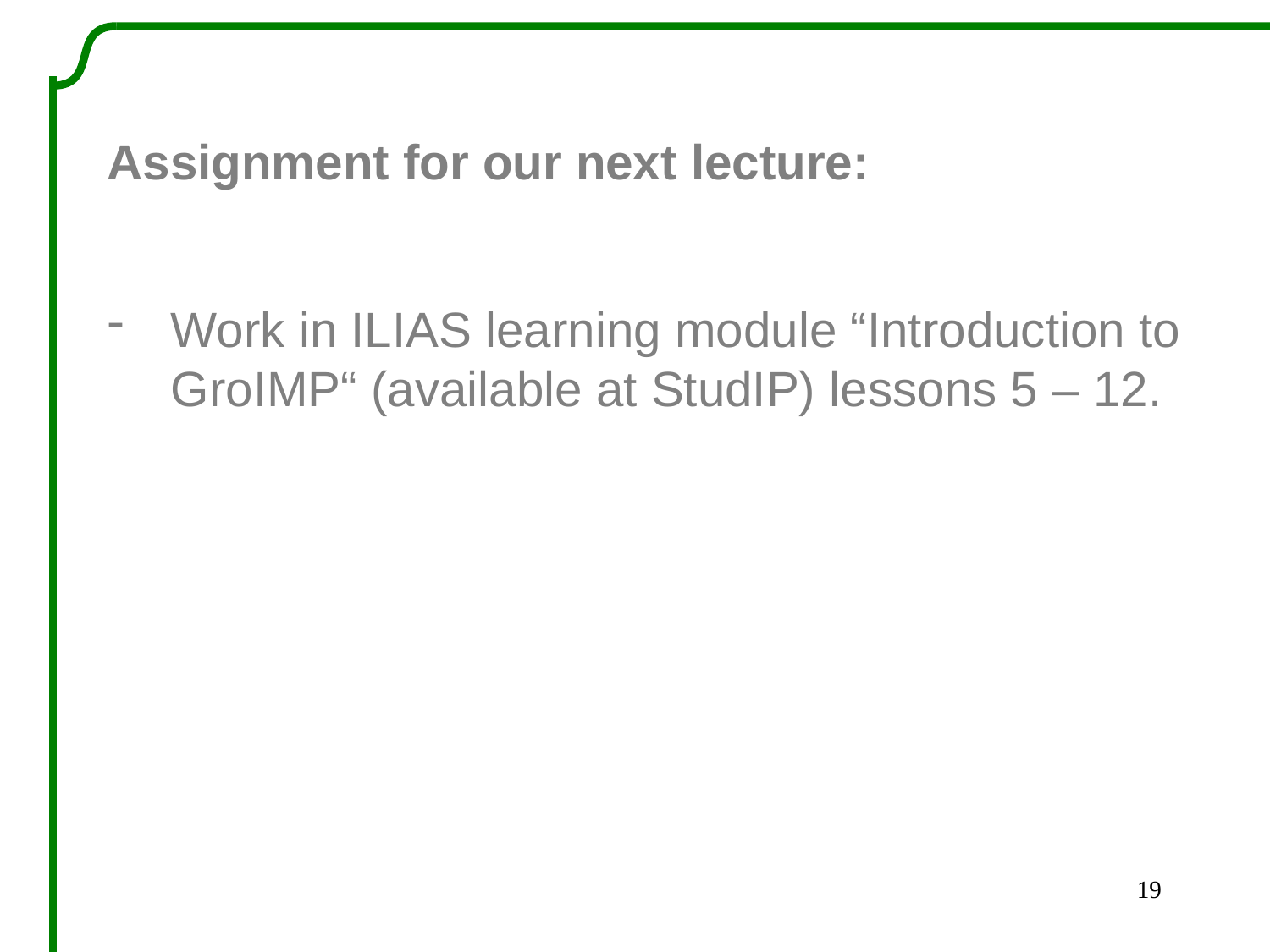

Assignment for our next lecture:

Work in ILIAS learning module “Introduction to GroIMP“ (available at StudIP) lessons 5 – 12.
19